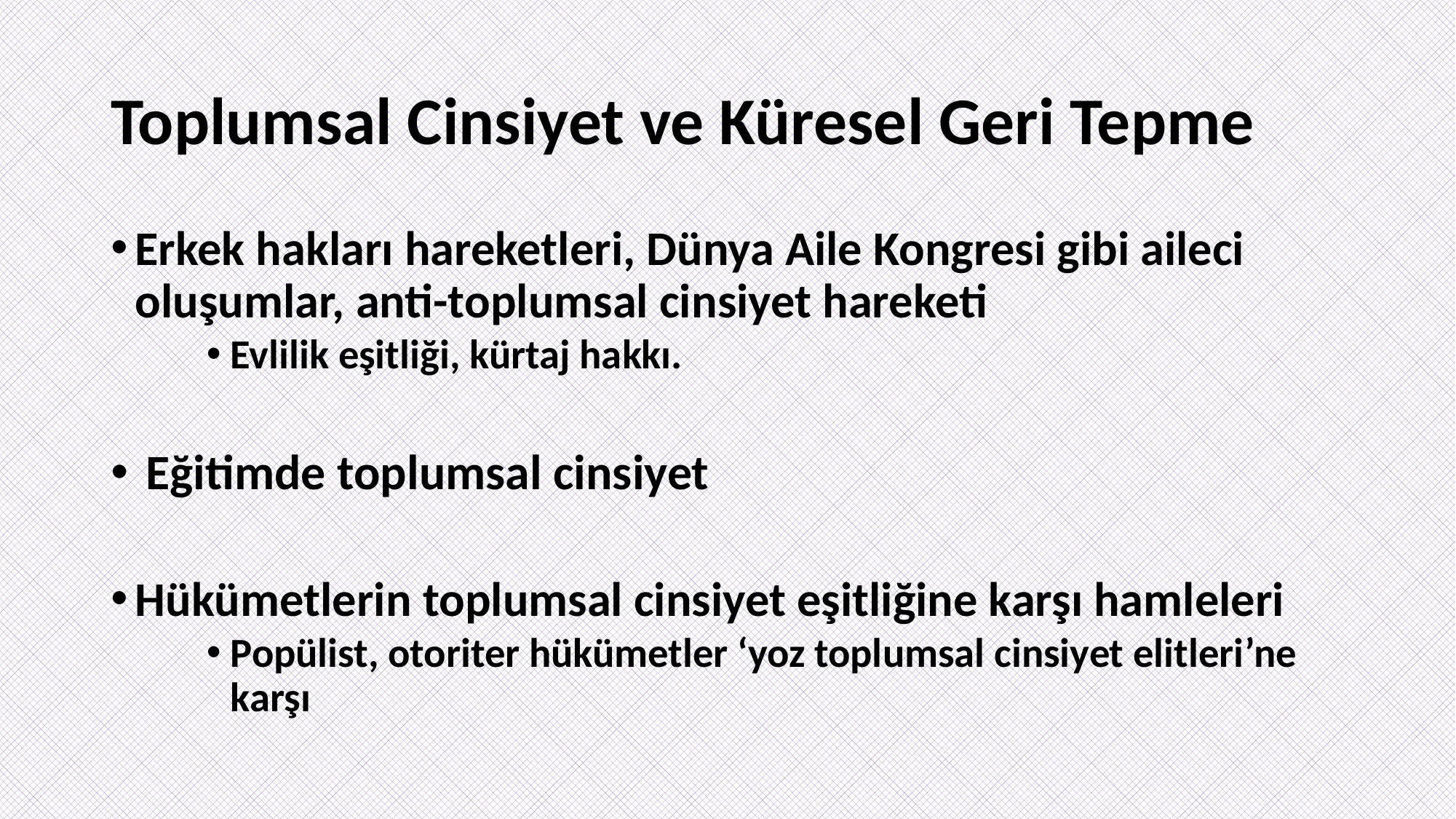

# Toplumsal Cinsiyet ve Küresel Geri Tepme
Erkek hakları hareketleri, Dünya Aile Kongresi gibi aileci oluşumlar, anti-toplumsal cinsiyet hareketi
Evlilik eşitliği, kürtaj hakkı.

 Eğitimde toplumsal cinsiyet

Hükümetlerin toplumsal cinsiyet eşitliğine karşı hamleleri
Popülist, otoriter hükümetler ‘yoz toplumsal cinsiyet elitleri’ne karşı